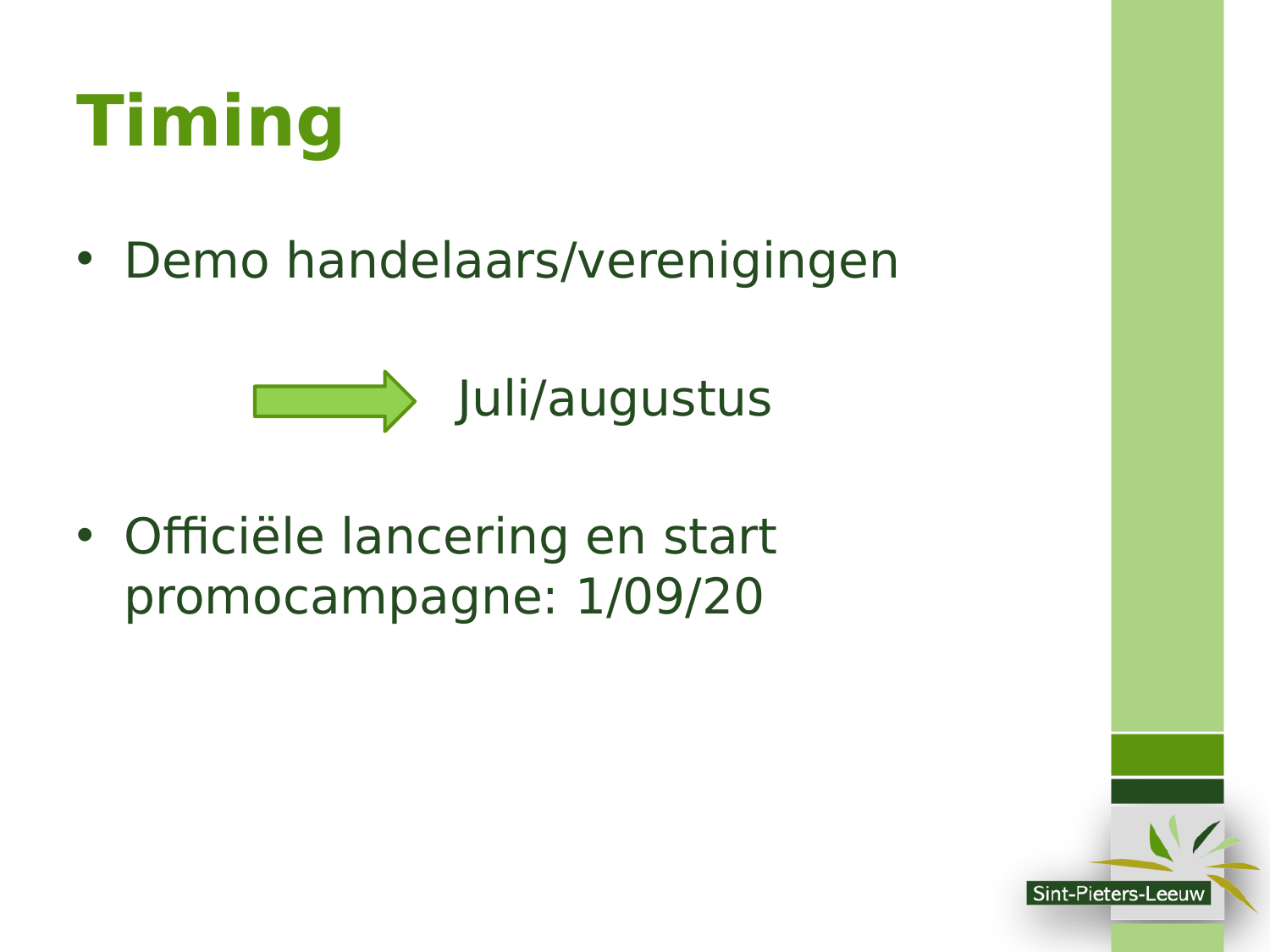

# Timing
Demo handelaars/verenigingen

			Juli/augustus

Officiële lancering en start promocampagne: 1/09/20